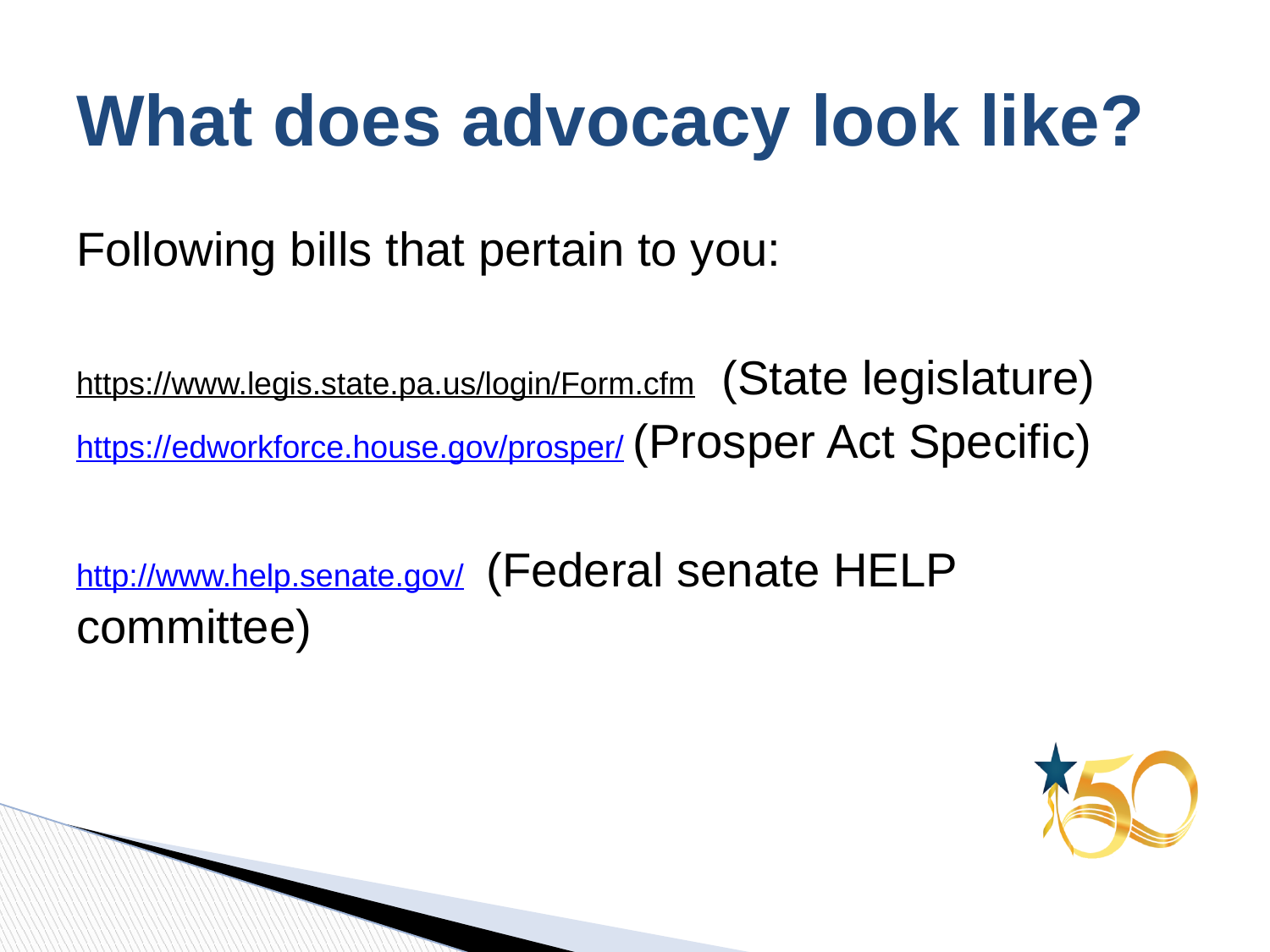

# What does advocacy look like?
Following bills that pertain to you:

https://www.legis.state.pa.us/login/Form.cfm  (State legislature)
https://edworkforce.house.gov/prosper/ (Prosper Act Specific)

http://www.help.senate.gov/  (Federal senate HELP committee)